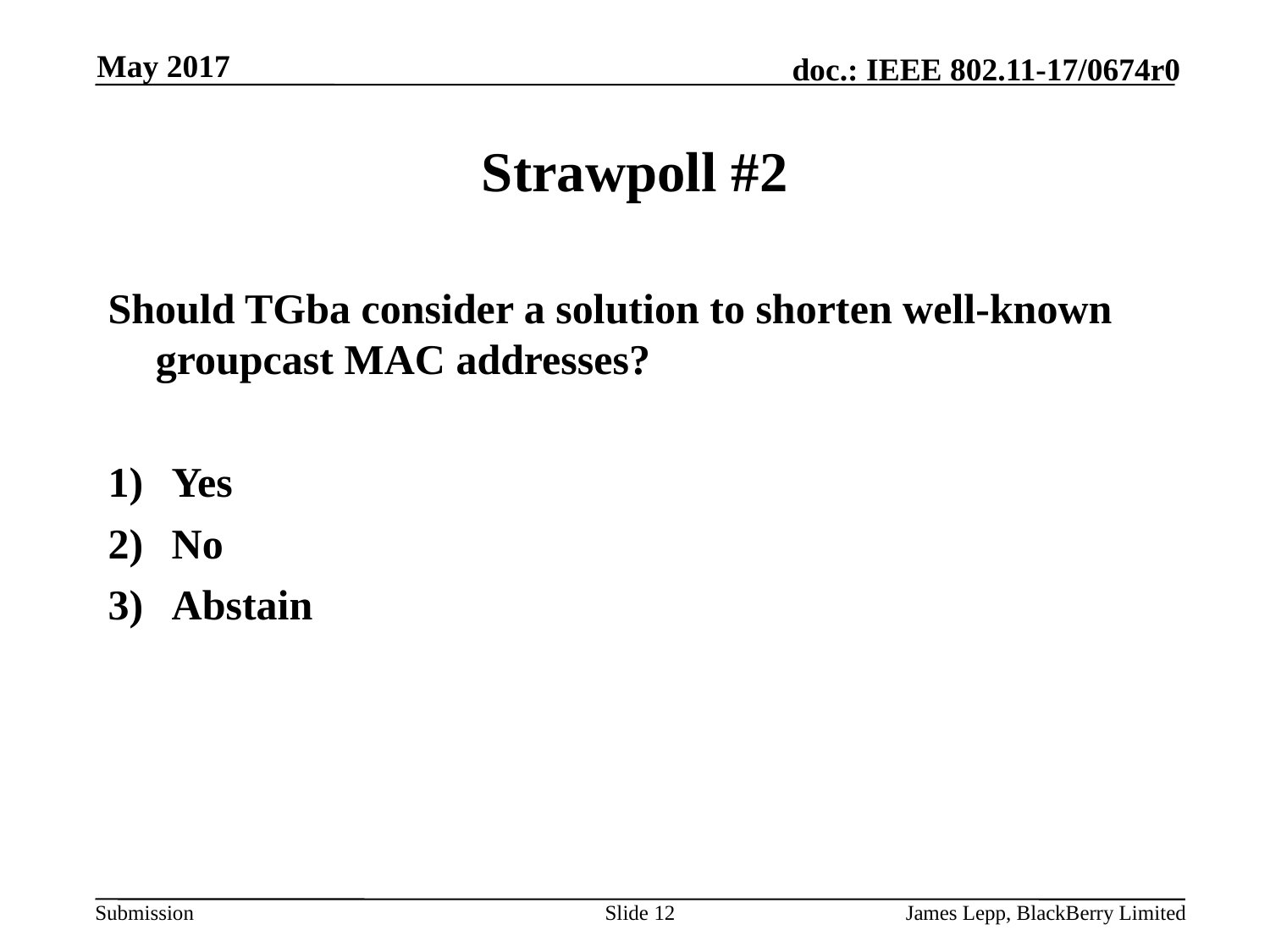

May 2017
# Strawpoll #2
Should TGba consider a solution to shorten well-known groupcast MAC addresses?

Yes
No
Abstain
Slide 12
James Lepp, BlackBerry Limited